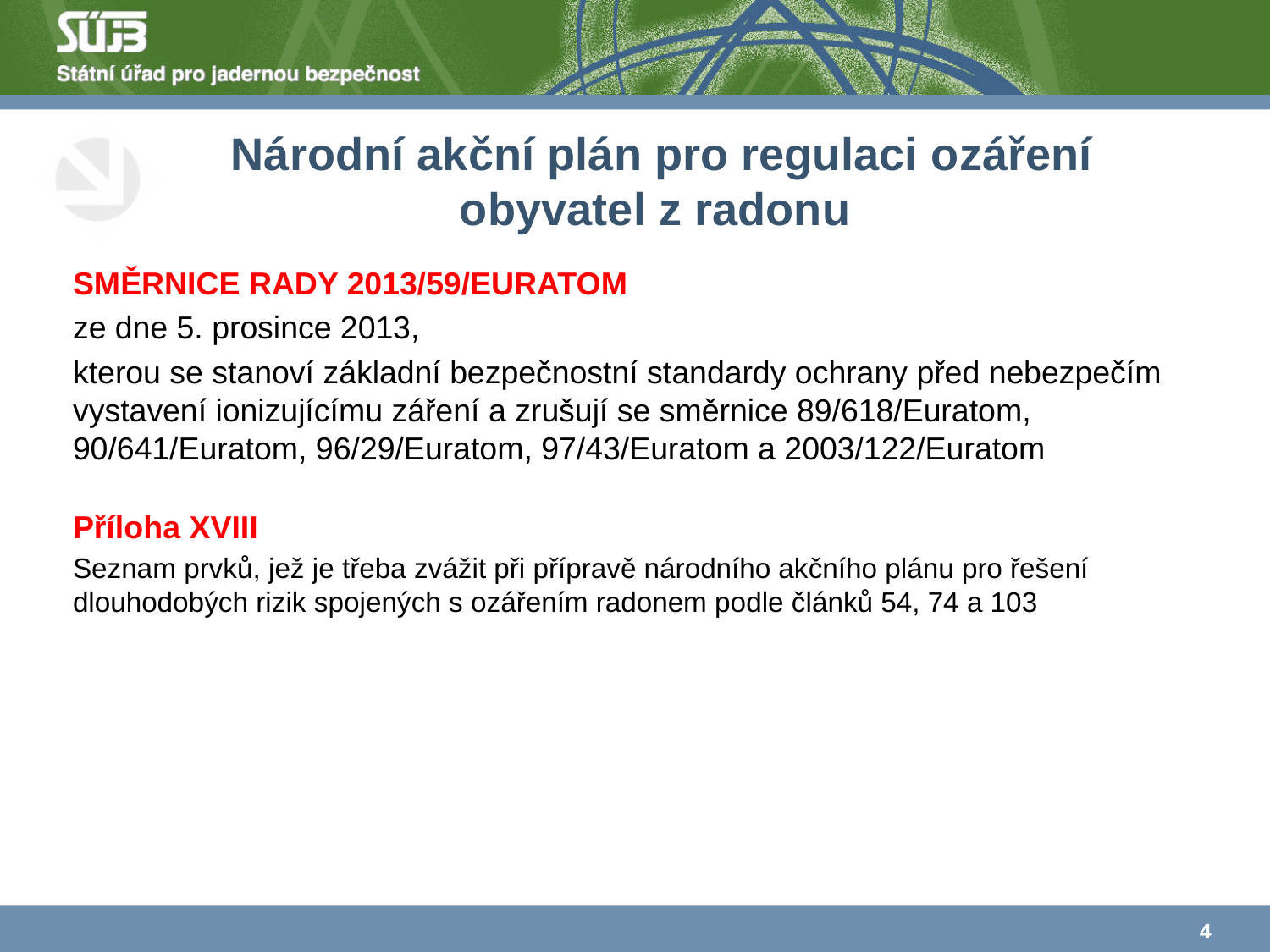

# Národní akční plán pro regulaci ozáření obyvatel z radonu
SMĚRNICE RADY 2013/59/EURATOM
ze dne 5. prosince 2013,
kterou se stanoví základní bezpečnostní standardy ochrany před nebezpečím vystavení ionizujícímu záření a zrušují se směrnice 89/618/Euratom, 90/641/Euratom, 96/29/Euratom, 97/43/Euratom a 2003/122/Euratom

Příloha XVIII
Seznam prvků, jež je třeba zvážit při přípravě národního akčního plánu pro řešení dlouhodobých rizik spojených s ozářením radonem podle článků 54, 74 a 103

4